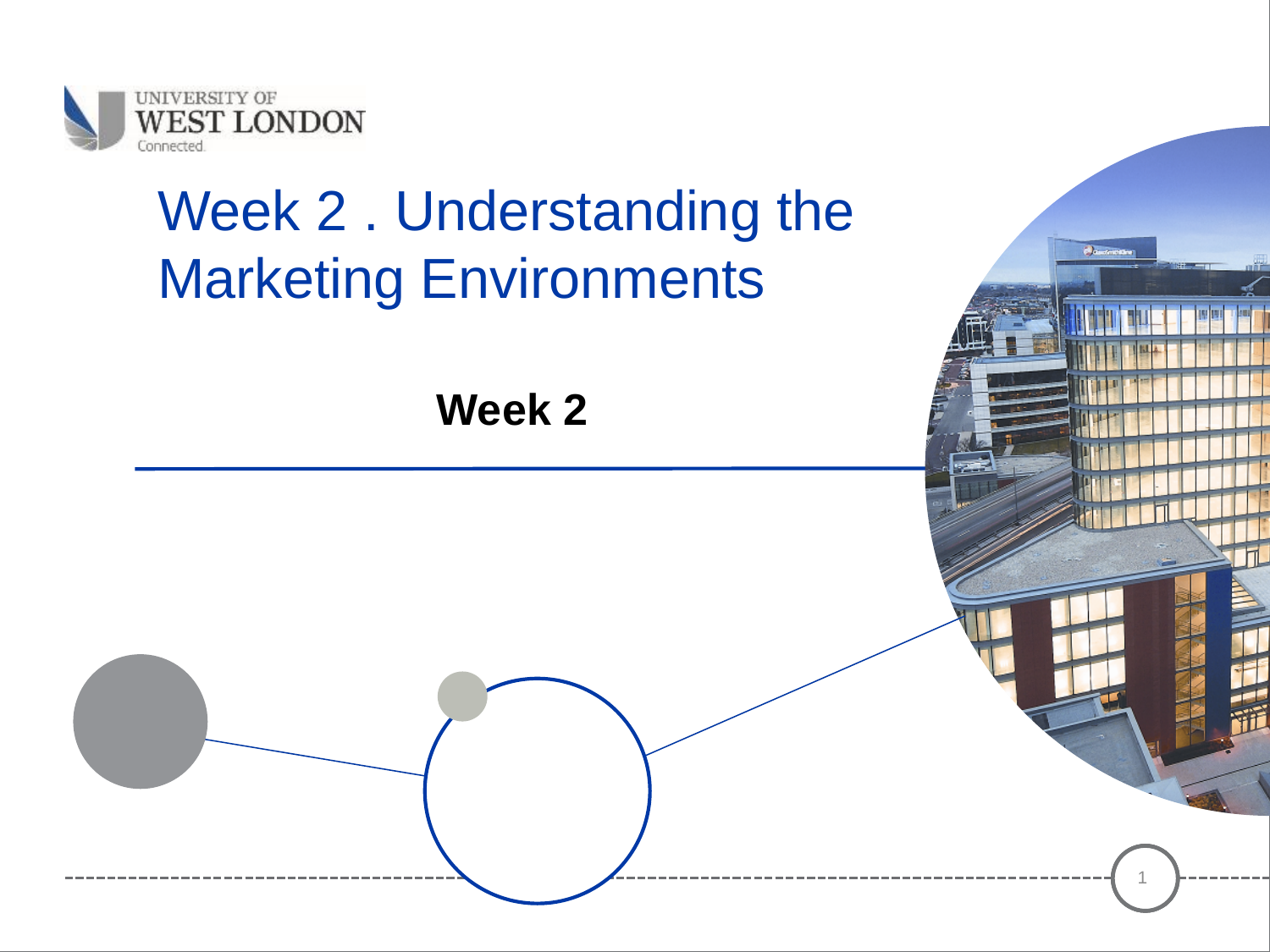

# Week 2 . Understanding the Marketing Environments
 Week 2
1